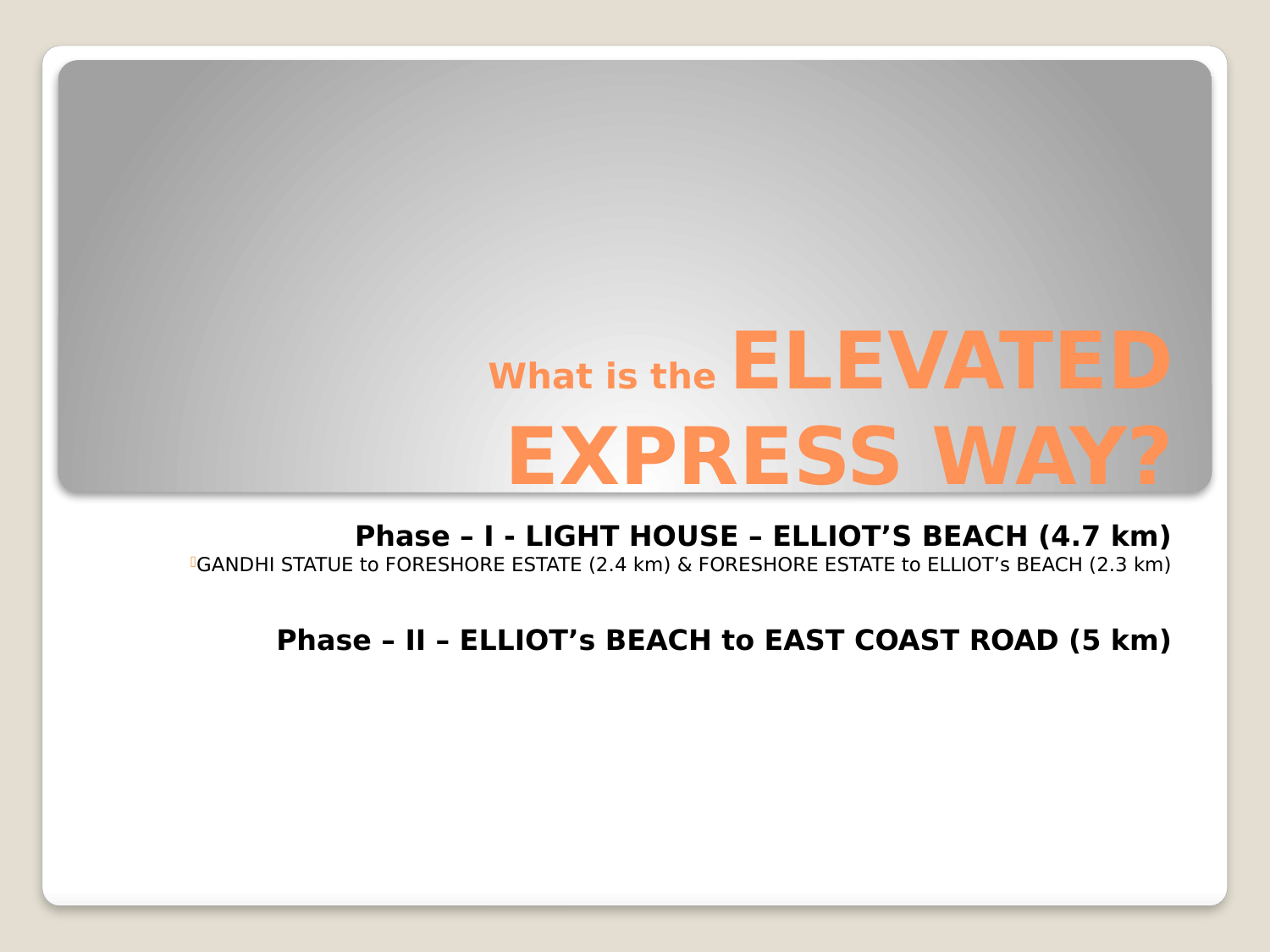

# What is the ELEVATED EXPRESS WAY?
Phase – I - LIGHT HOUSE – ELLIOT’S BEACH (4.7 km)
GANDHI STATUE to FORESHORE ESTATE (2.4 km) & FORESHORE ESTATE to ELLIOT’s BEACH (2.3 km)

Phase – II – ELLIOT’s BEACH to EAST COAST ROAD (5 km)